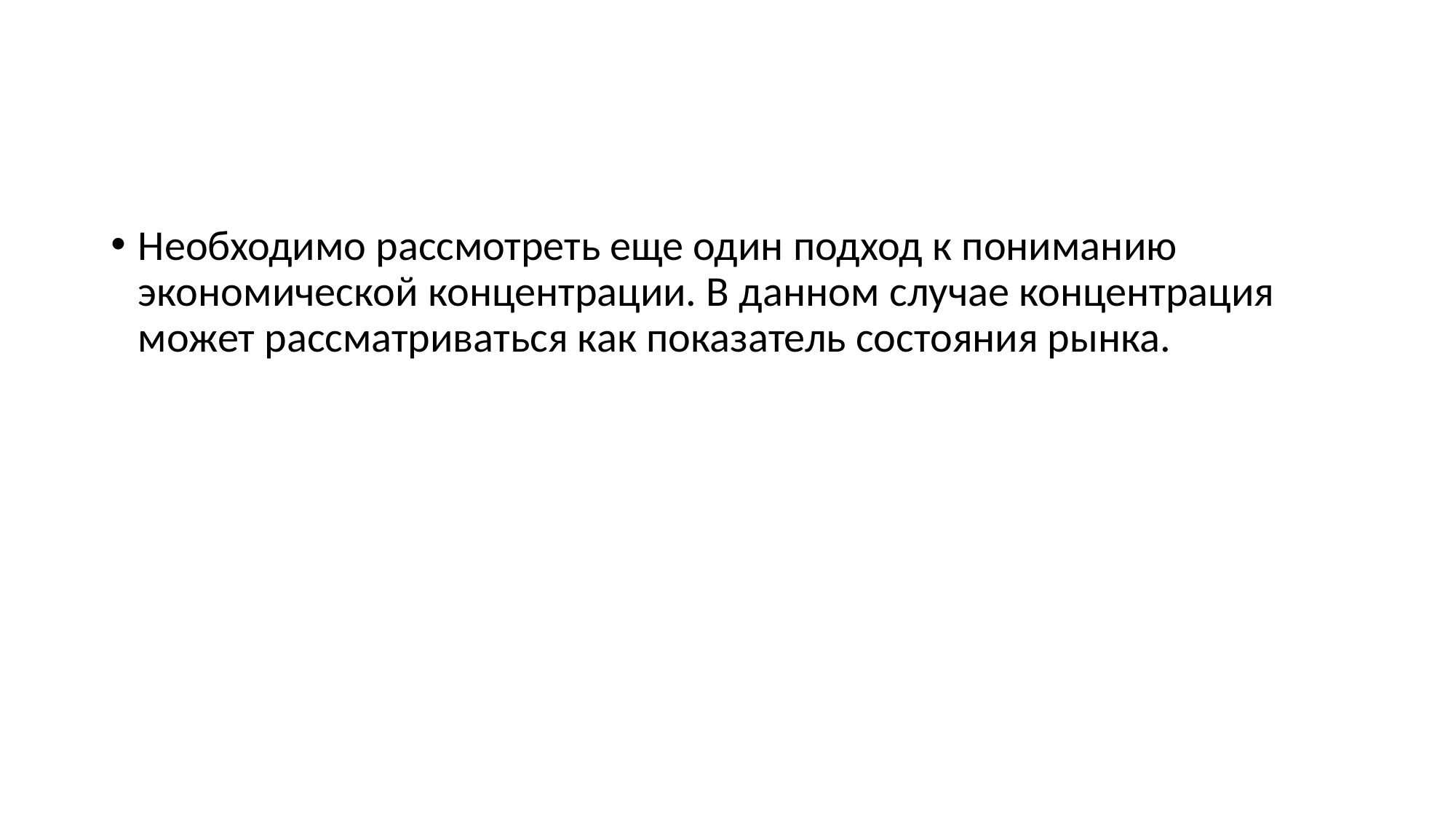

#
Необходимо рассмотреть еще один подход к пониманию экономической концентрации. В данном случае концентрация может рассматриваться как показатель состояния рынка.